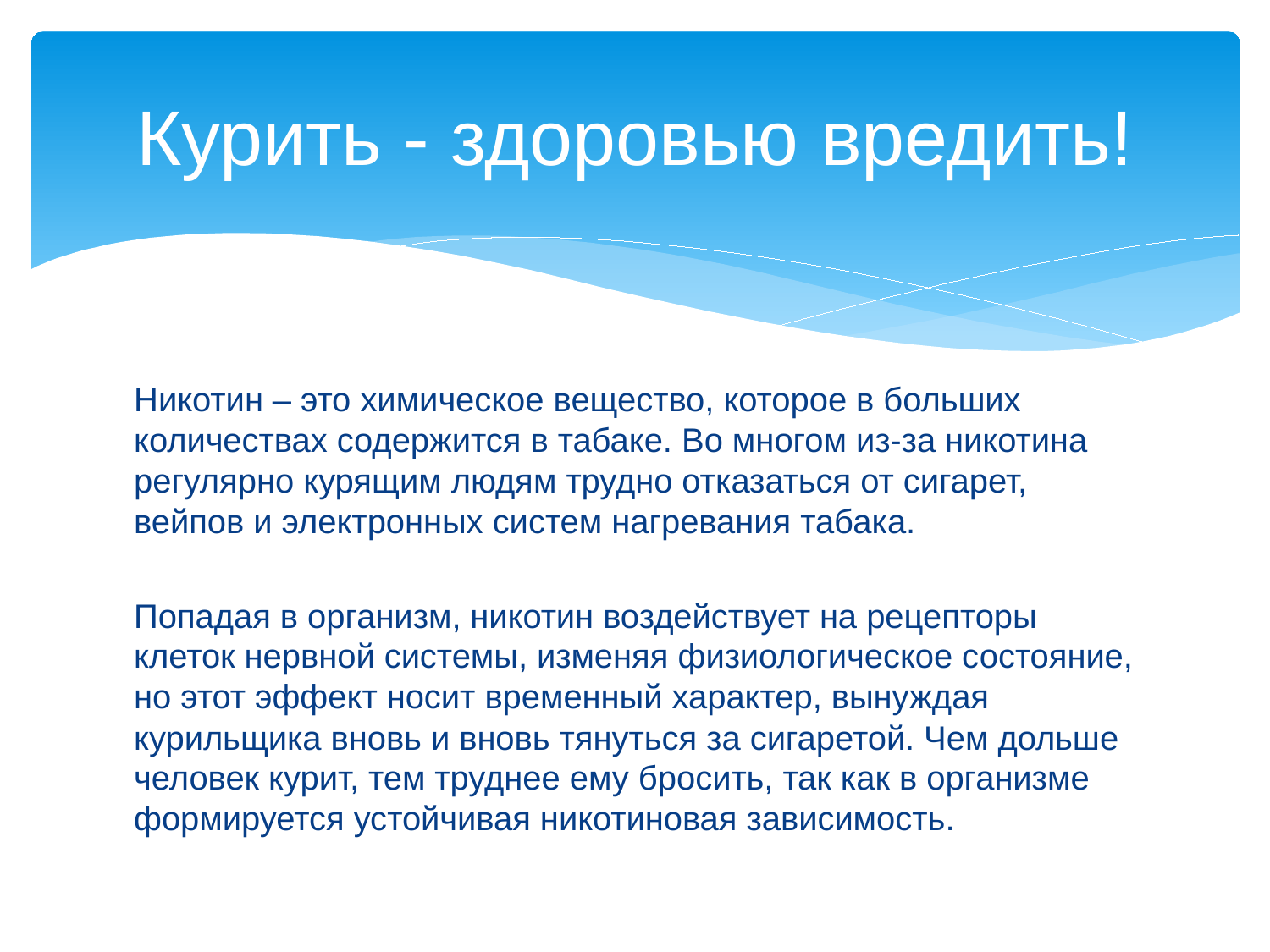

# Курить - здоровью вредить!
Никотин – это химическое вещество, которое в больших количествах содержится в табаке. Во многом из-за никотина регулярно курящим людям трудно отказаться от сигарет, вейпов и электронных систем нагревания табака.

Попадая в организм, никотин воздействует на рецепторы клеток нервной системы, изменяя физиологическое состояние, но этот эффект носит временный характер, вынуждая курильщика вновь и вновь тянуться за сигаретой. Чем дольше человек курит, тем труднее ему бросить, так как в организме формируется устойчивая никотиновая зависимость.